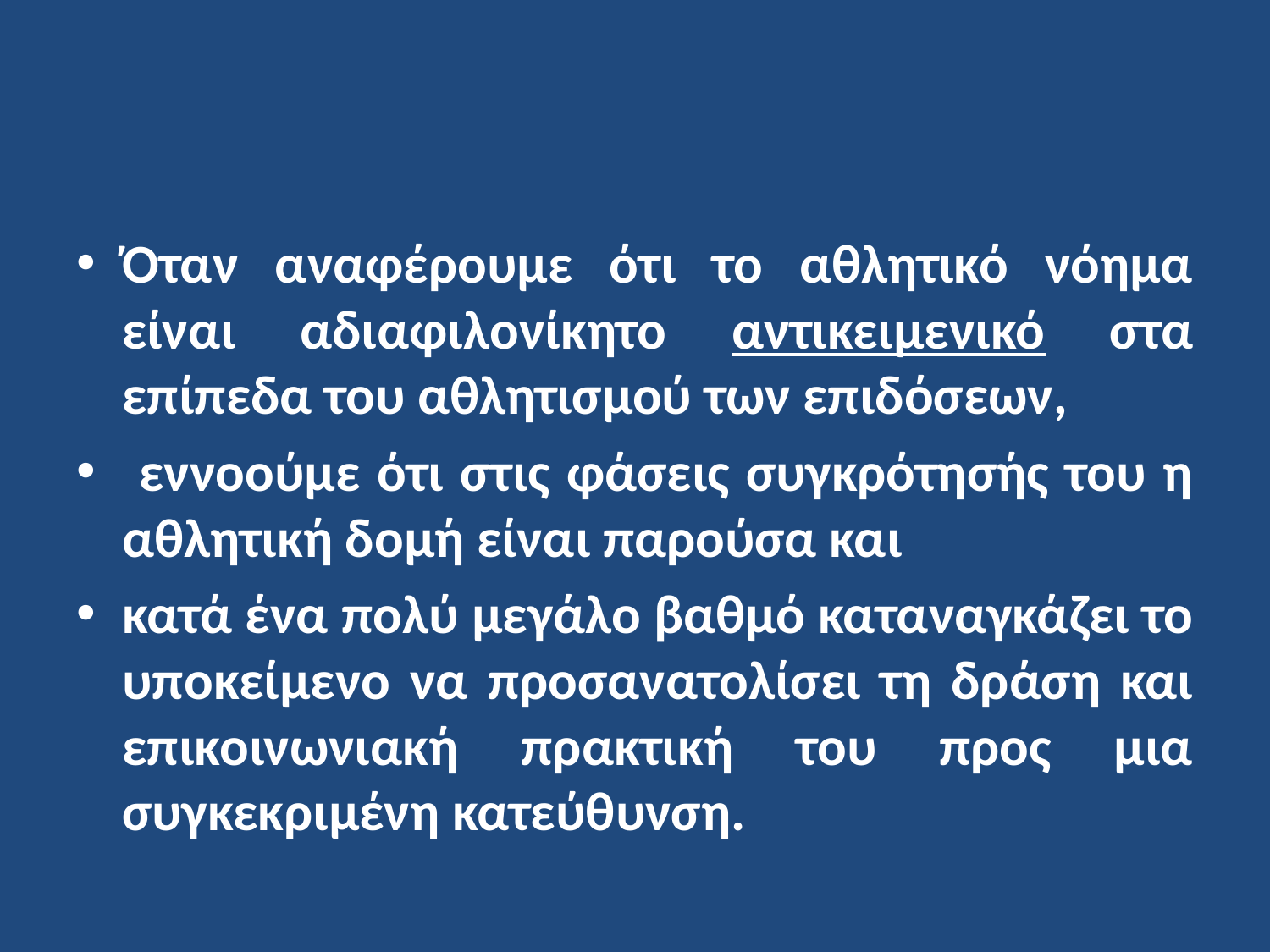

Όταν αναφέρουμε ότι το αθλητικό νόημα είναι αδιαφιλονίκητο αντικειμενικό στα επίπεδα του αθλητισμού των επιδόσεων,
 εννοούμε ότι στις φάσεις συγκρότησής του η αθλητική δομή είναι παρούσα και
κατά ένα πολύ μεγάλο βαθμό καταναγκάζει το υποκείμενο να προσανατολίσει τη δράση και επικοινωνιακή πρακτική του προς μια συγκεκριμένη κατεύθυνση.